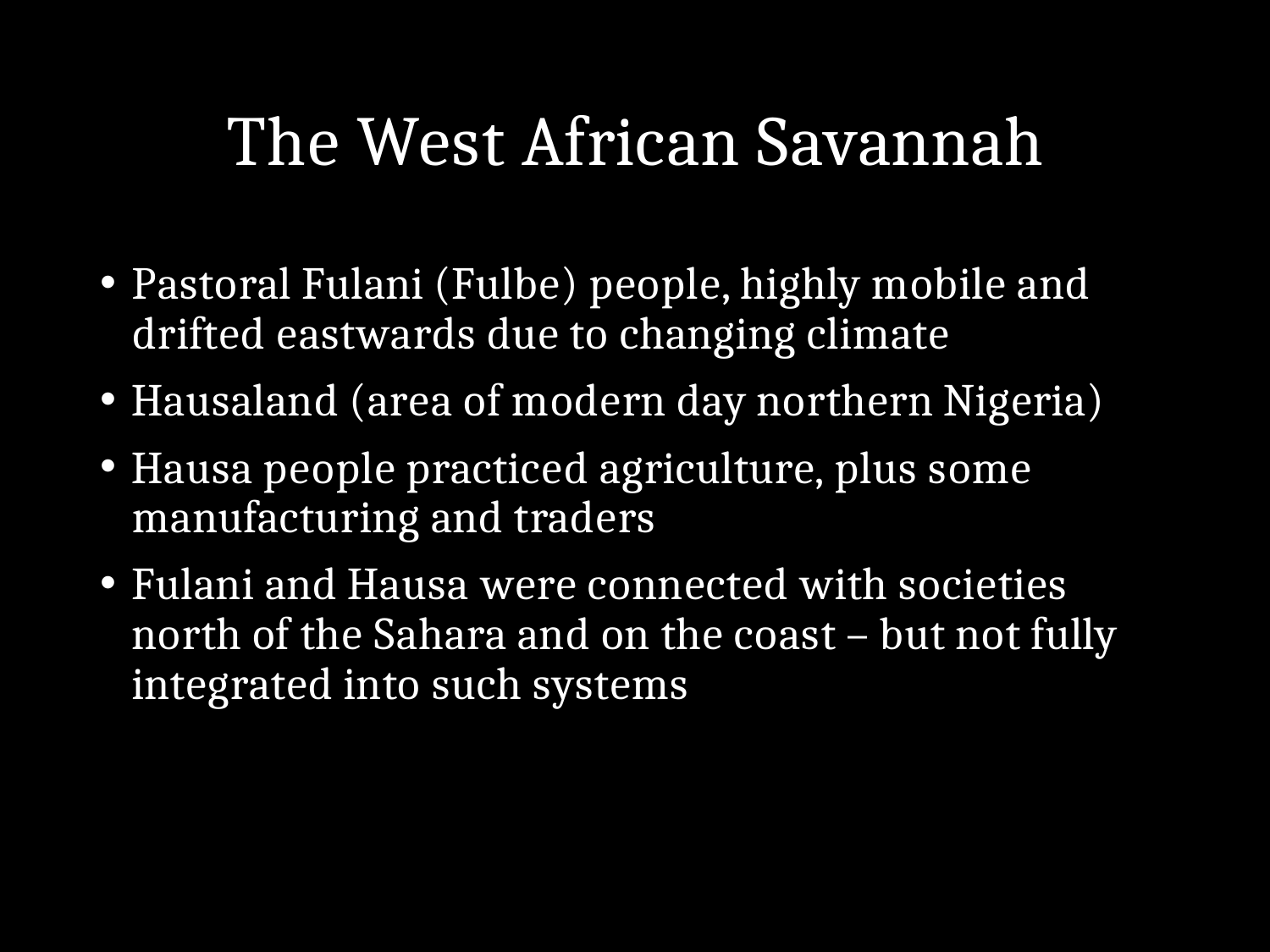

# The West African Savannah
Pastoral Fulani (Fulbe) people, highly mobile and drifted eastwards due to changing climate
Hausaland (area of modern day northern Nigeria)
Hausa people practiced agriculture, plus some manufacturing and traders
Fulani and Hausa were connected with societies north of the Sahara and on the coast – but not fully integrated into such systems